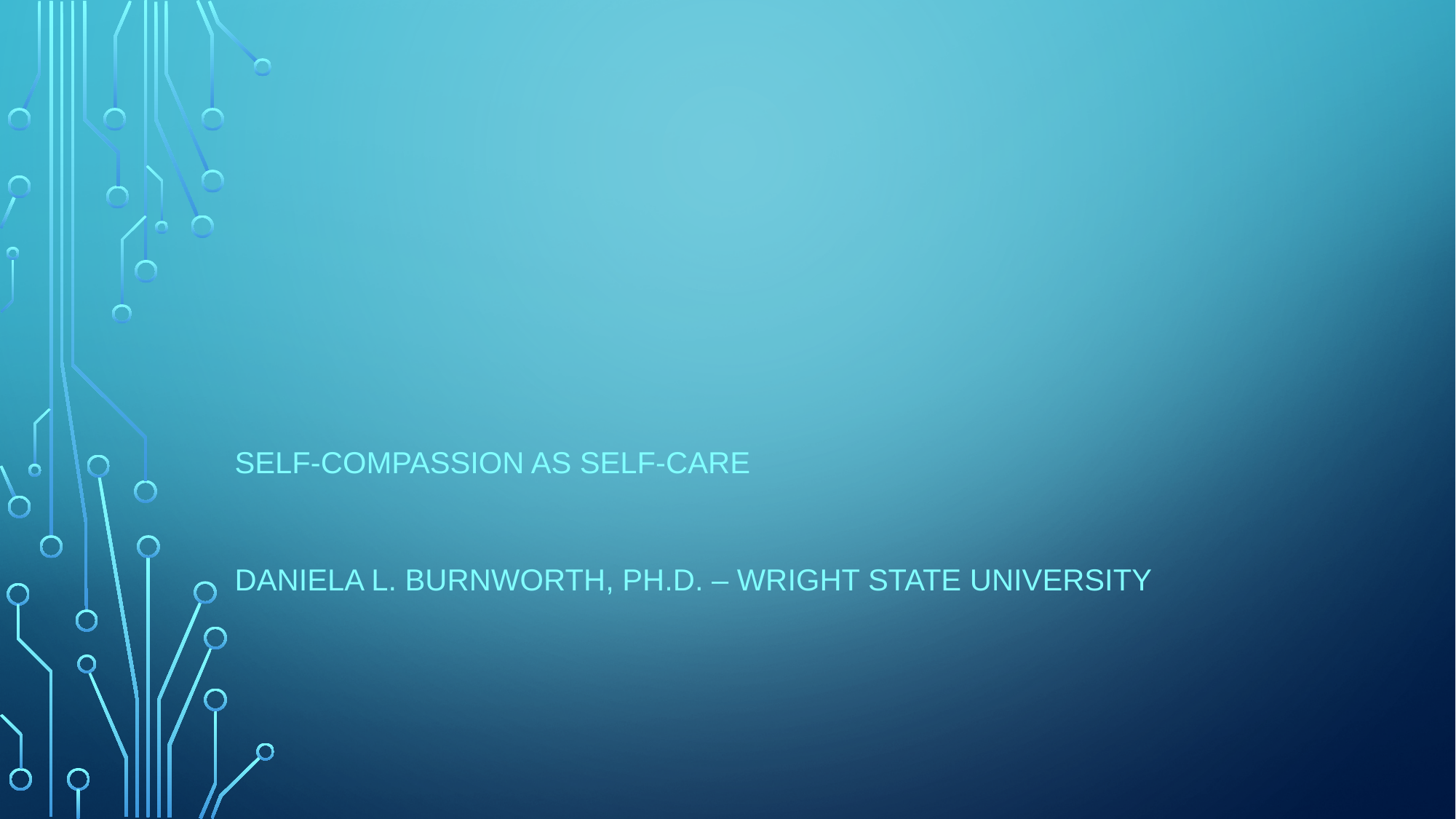

#
Self-compassion as self-care

Daniela L. Burnworth, Ph.D. – Wright State University